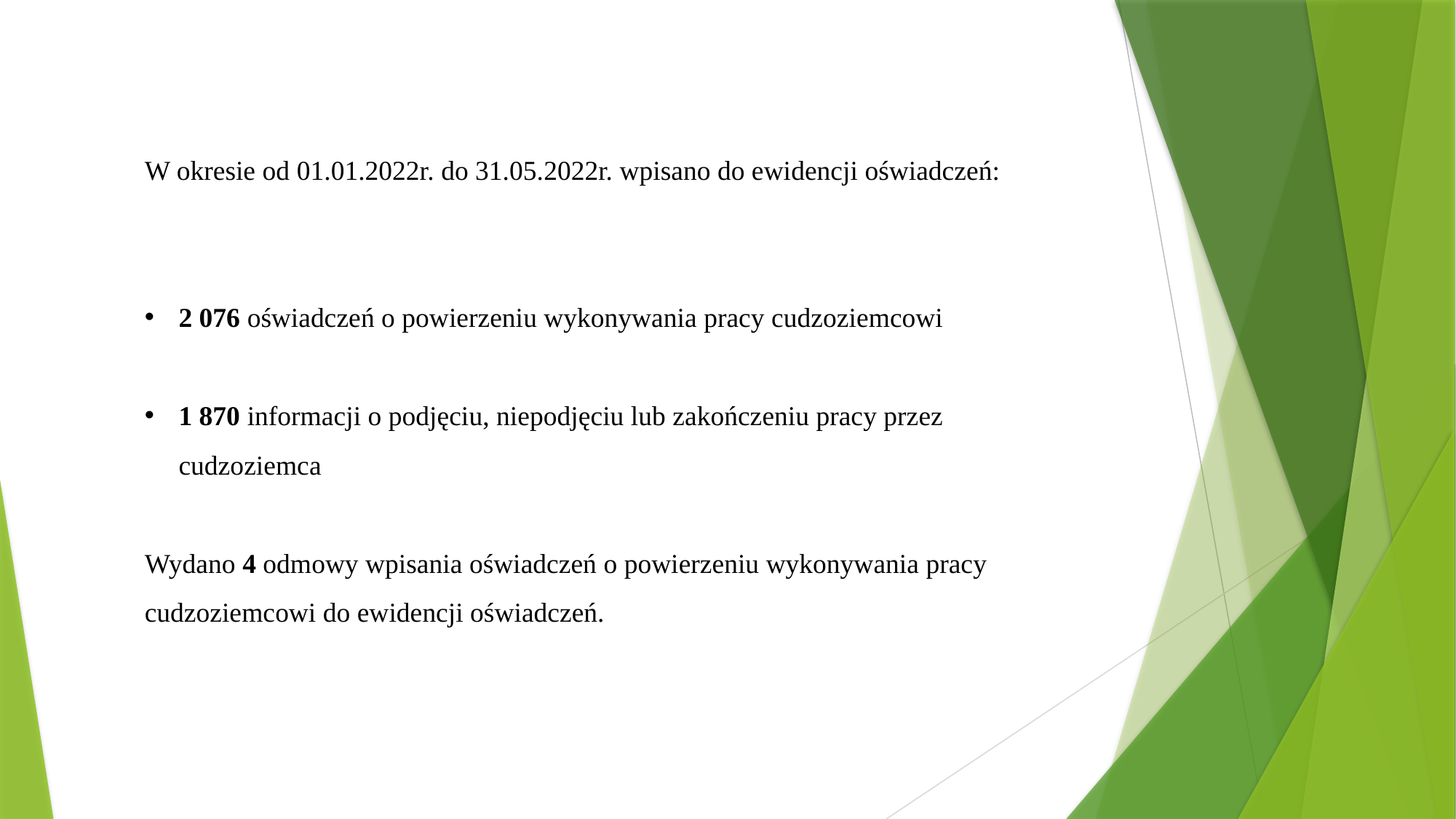

W okresie od 01.01.2022r. do 31.05.2022r. wpisano do ewidencji oświadczeń:

2 076 oświadczeń o powierzeniu wykonywania pracy cudzoziemcowi

1 870 informacji o podjęciu, niepodjęciu lub zakończeniu pracy przez cudzoziemca

Wydano 4 odmowy wpisania oświadczeń o powierzeniu wykonywania pracy cudzoziemcowi do ewidencji oświadczeń.